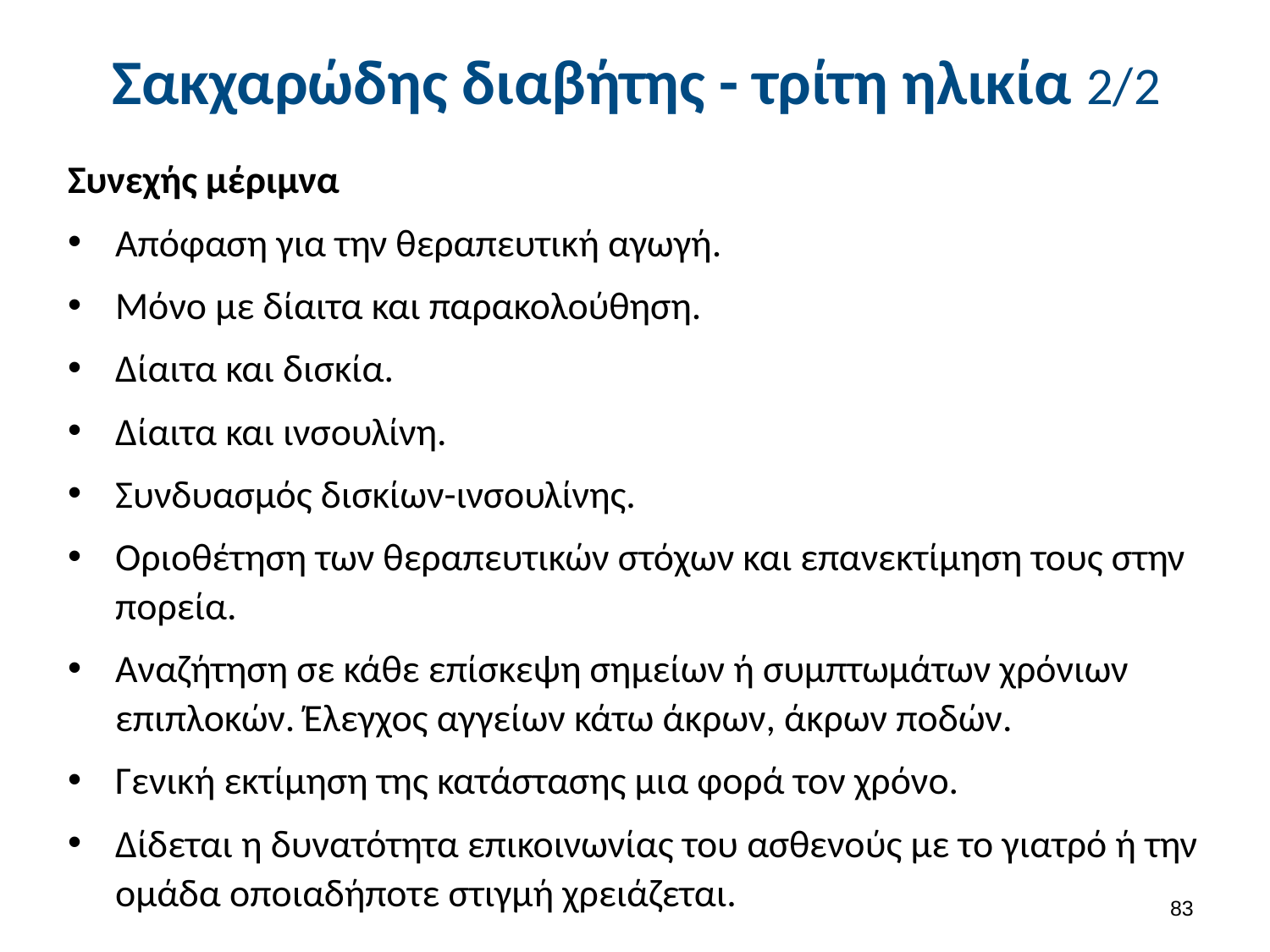

# Σακχαρώδης διαβήτης - τρίτη ηλικία 2/2
Συνεχής μέριμνα
Απόφαση για την θεραπευτική αγωγή.
Μόνο με δίαιτα και παρακολούθηση.
Δίαιτα και δισκία.
Δίαιτα και ινσουλίνη.
Συνδυασμός δισκίων-ινσουλίνης.
Οριοθέτηση των θεραπευτικών στόχων και επανεκτίμηση τους στην πορεία.
Αναζήτηση σε κάθε επίσκεψη σημείων ή συμπτωμάτων χρόνιων επιπλοκών. Έλεγχος αγγείων κάτω άκρων, άκρων ποδών.
Γενική εκτίμηση της κατάστασης μια φορά τον χρόνο.
Δίδεται η δυνατότητα επικοινωνίας του ασθενούς με το γιατρό ή την ομάδα οποιαδήποτε στιγμή χρειάζεται.

83